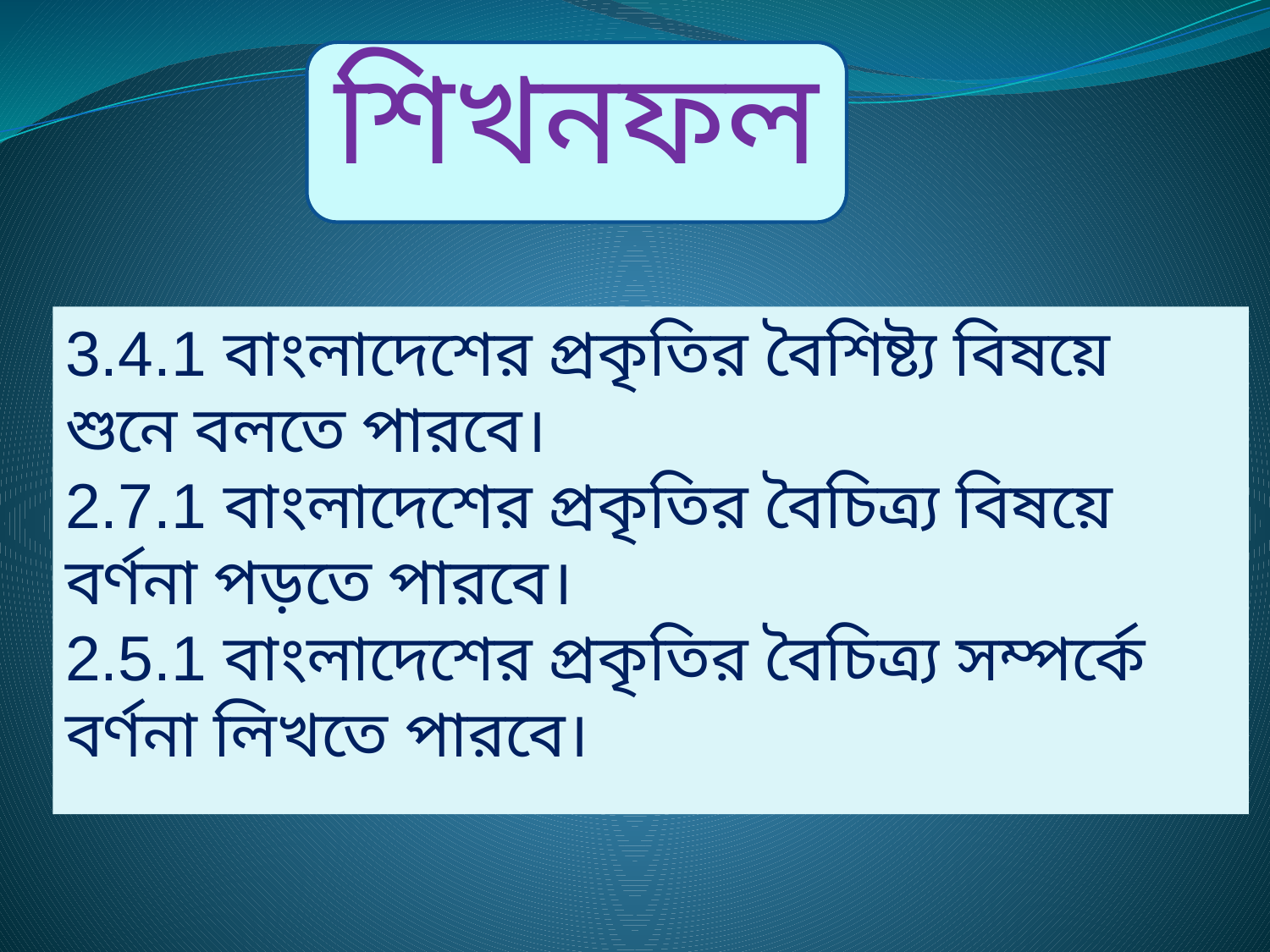

শিখনফল

3.4.1 বাংলাদেশের প্রকৃতির বৈশিষ্ট্য বিষয়ে শুনে বলতে পারবে।
2.7.1 বাংলাদেশের প্রকৃতির বৈচিত্র্য বিষয়ে বর্ণনা পড়তে পারবে।
2.5.1 বাংলাদেশের প্রকৃতির বৈচিত্র্য সম্পর্কে বর্ণনা লিখতে পারবে।